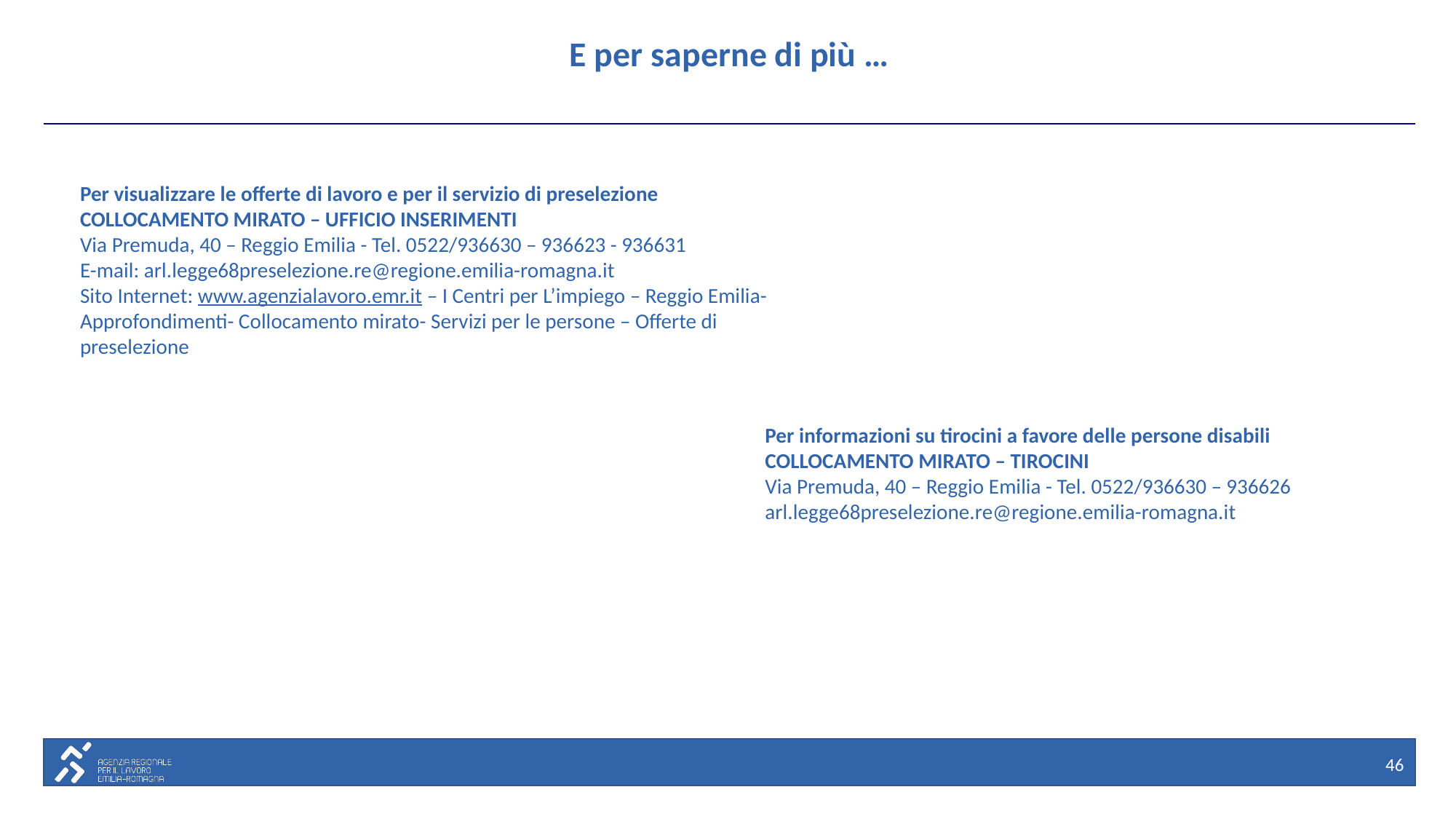

# E per saperne di più …

Per visualizzare le offerte di lavoro e per il servizio di preselezione
COLLOCAMENTO MIRATO – UFFICIO INSERIMENTI
Via Premuda, 40 – Reggio Emilia - Tel. 0522/936630 – 936623 - 936631
E-mail: arl.legge68preselezione.re@regione.emilia-romagna.it
Sito Internet: www.agenzialavoro.emr.it – I Centri per L’impiego – Reggio Emilia- Approfondimenti- Collocamento mirato- Servizi per le persone – Offerte di preselezione

Per informazioni su tirocini a favore delle persone disabili
COLLOCAMENTO MIRATO – TIROCINI
Via Premuda, 40 – Reggio Emilia - Tel. 0522/936630 – 936626
arl.legge68preselezione.re@regione.emilia-romagna.it

46